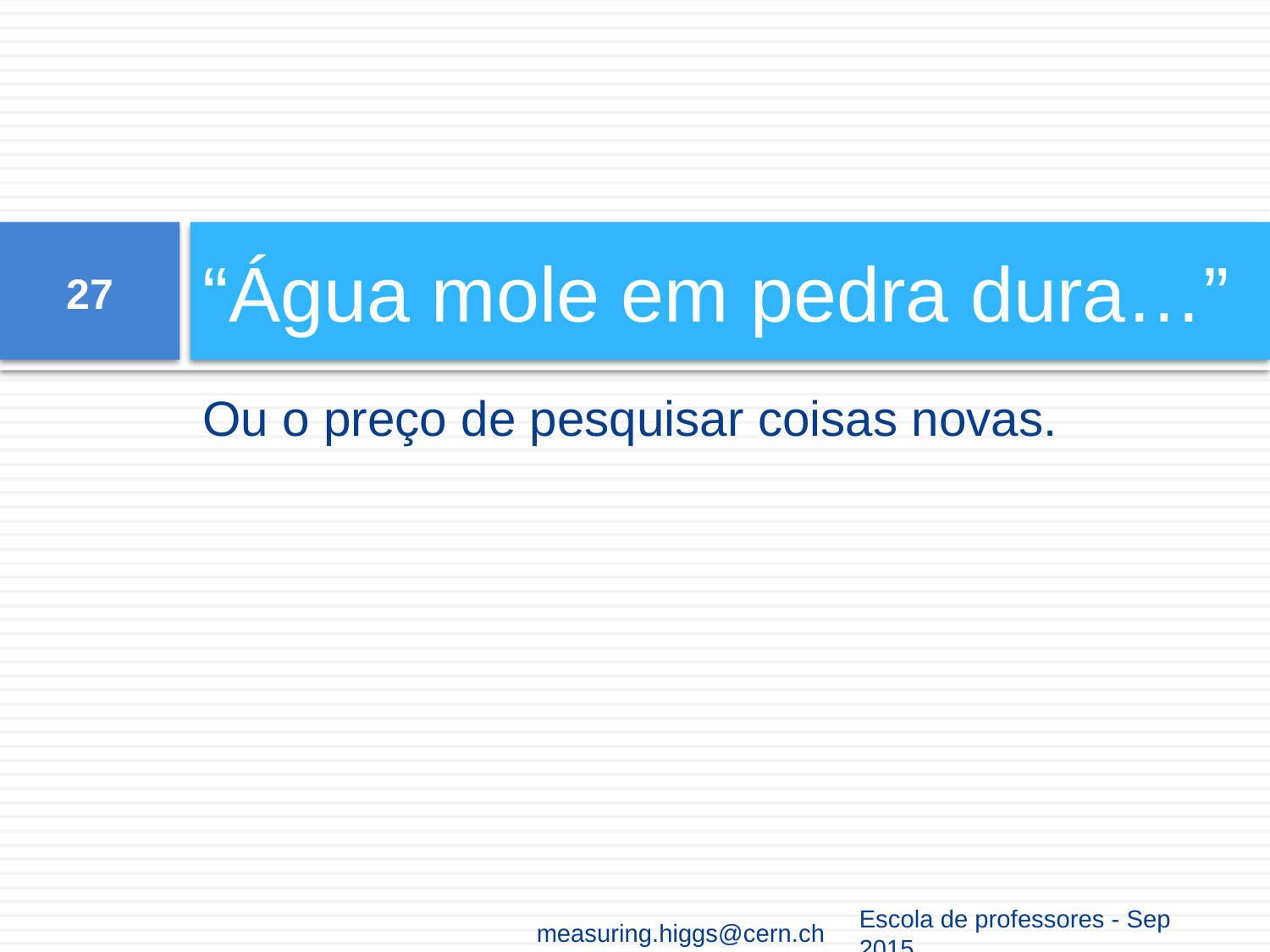

# “Água mole em pedra dura…”
27
Ou o preço de pesquisar coisas novas.
measuring.higgs@cern.ch
Escola de professores - Sep 2015